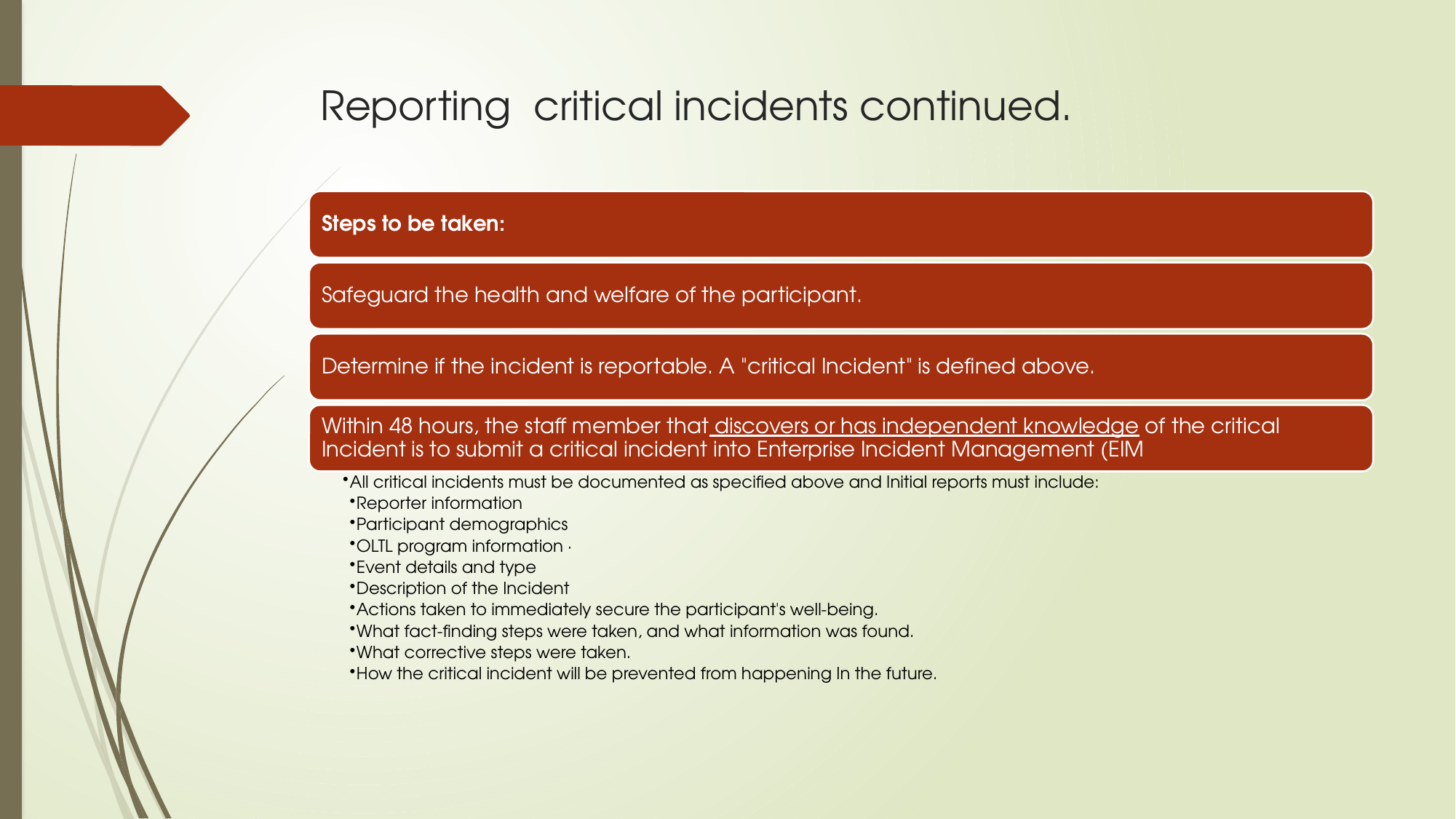

# Reporting  critical incidents continued.
Steps to be taken:
Safeguard the health and welfare of the participant.
Determine if the incident is reportable. A "critical Incident" is defined above.
Within 48 hours, the staff member that discovers or has independent knowledge of the critical Incident is to submit a critical incident into Enterprise Incident Management (EIM
All critical incidents must be documented as specified above and Initial reports must include:
Reporter information
Participant demographics
OLTL program information ·
Event details and type
Description of the Incident
Actions taken to immediately secure the participant's well-being.
What fact-finding steps were taken, and what information was found.
What corrective steps were taken.
How the critical incident will be prevented from happening In the future.